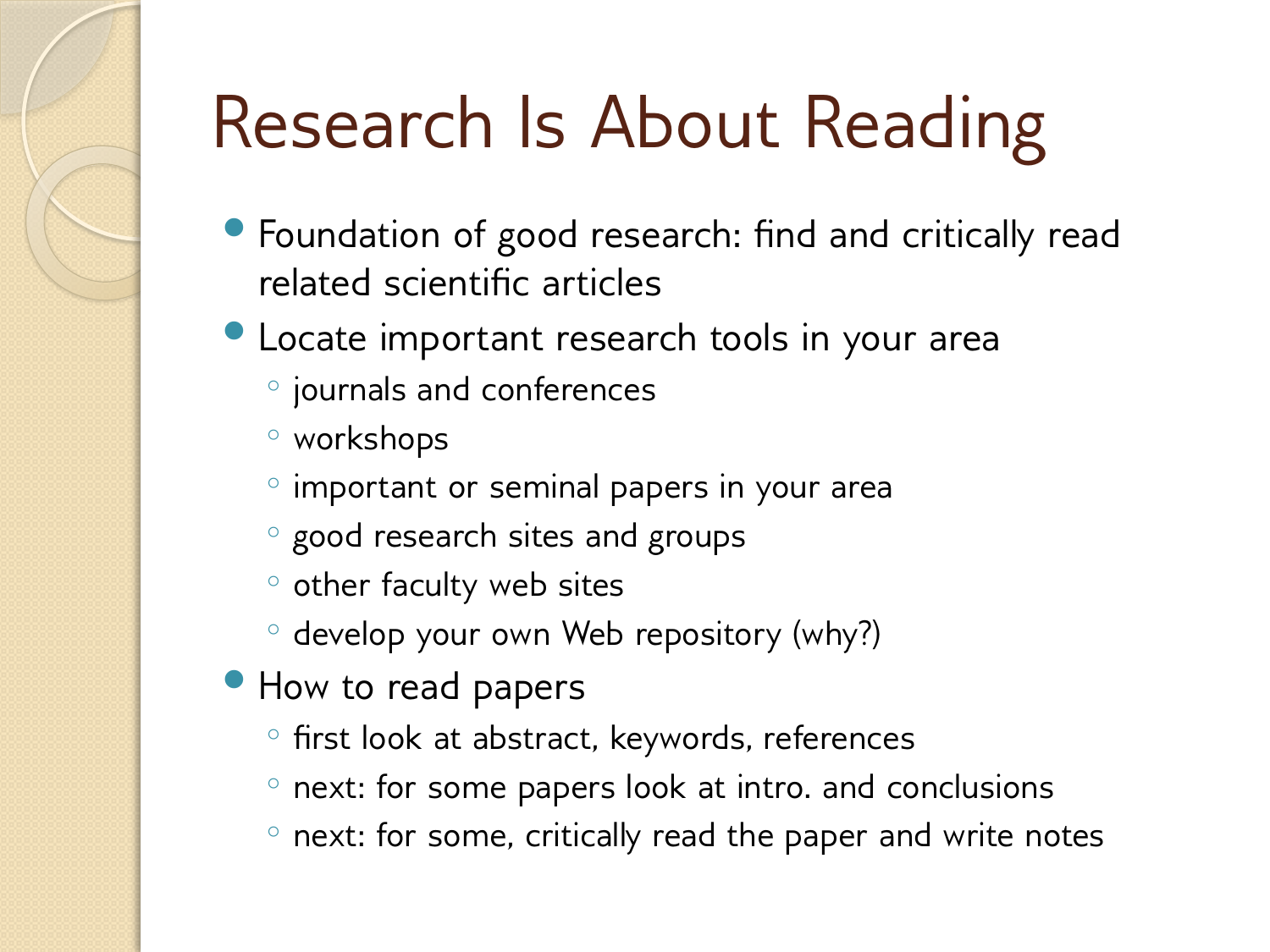

# Research Is About Reading
Foundation of good research: find and critically read related scientific articles
Locate important research tools in your area
journals and conferences
workshops
important or seminal papers in your area
good research sites and groups
other faculty web sites
develop your own Web repository (why?)
How to read papers
first look at abstract, keywords, references
next: for some papers look at intro. and conclusions
next: for some, critically read the paper and write notes